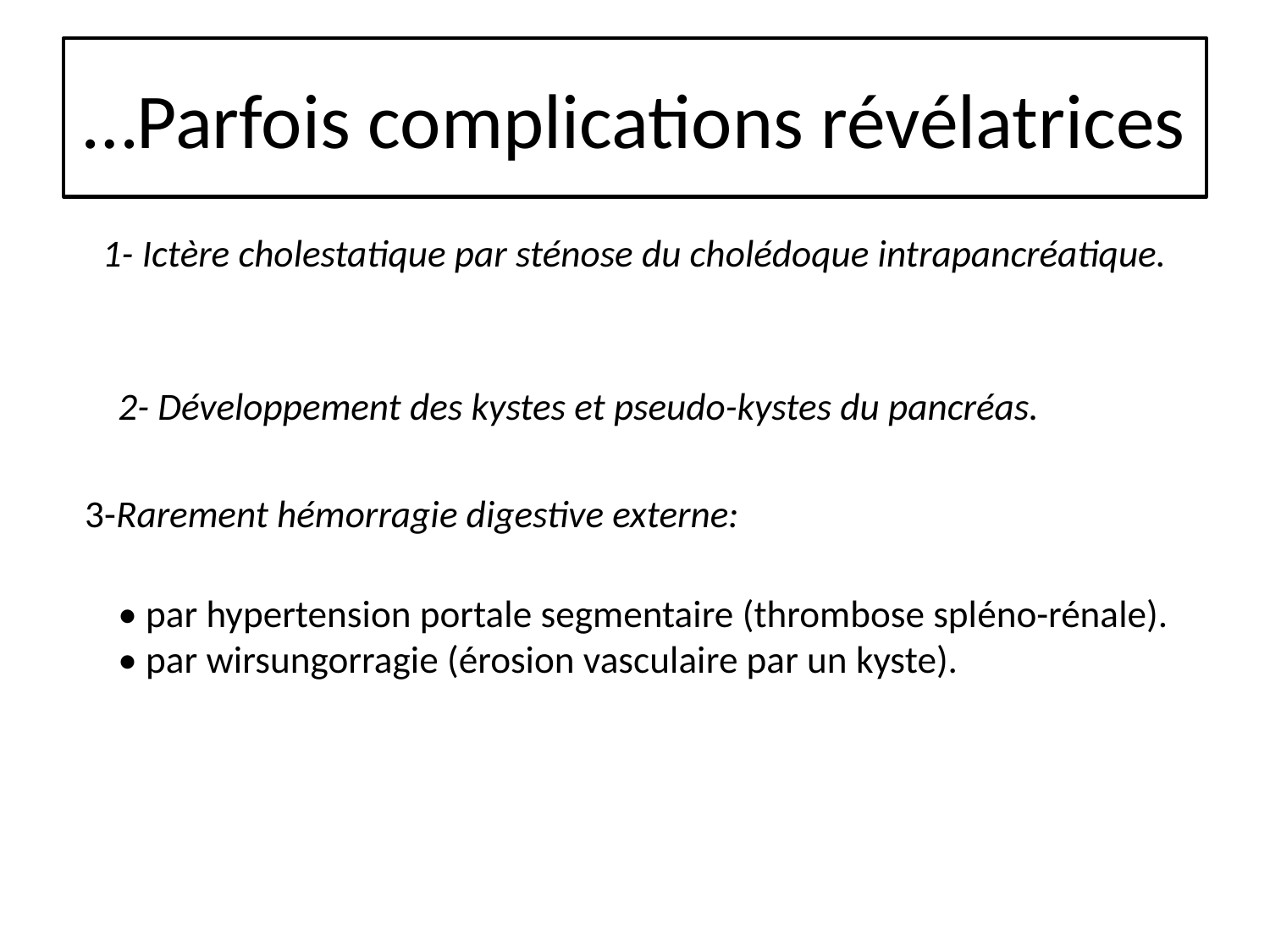

# …Parfois complications révélatrices
   1- Ictère cholestatique par sténose du cholédoque intrapancréatique.

2- Développement des kystes et pseudo-kystes du pancréas.

 3-Rarement hémorragie digestive externe:
• par hypertension portale segmentaire (thrombose spléno-rénale).
• par wirsungorragie (érosion vasculaire par un kyste).